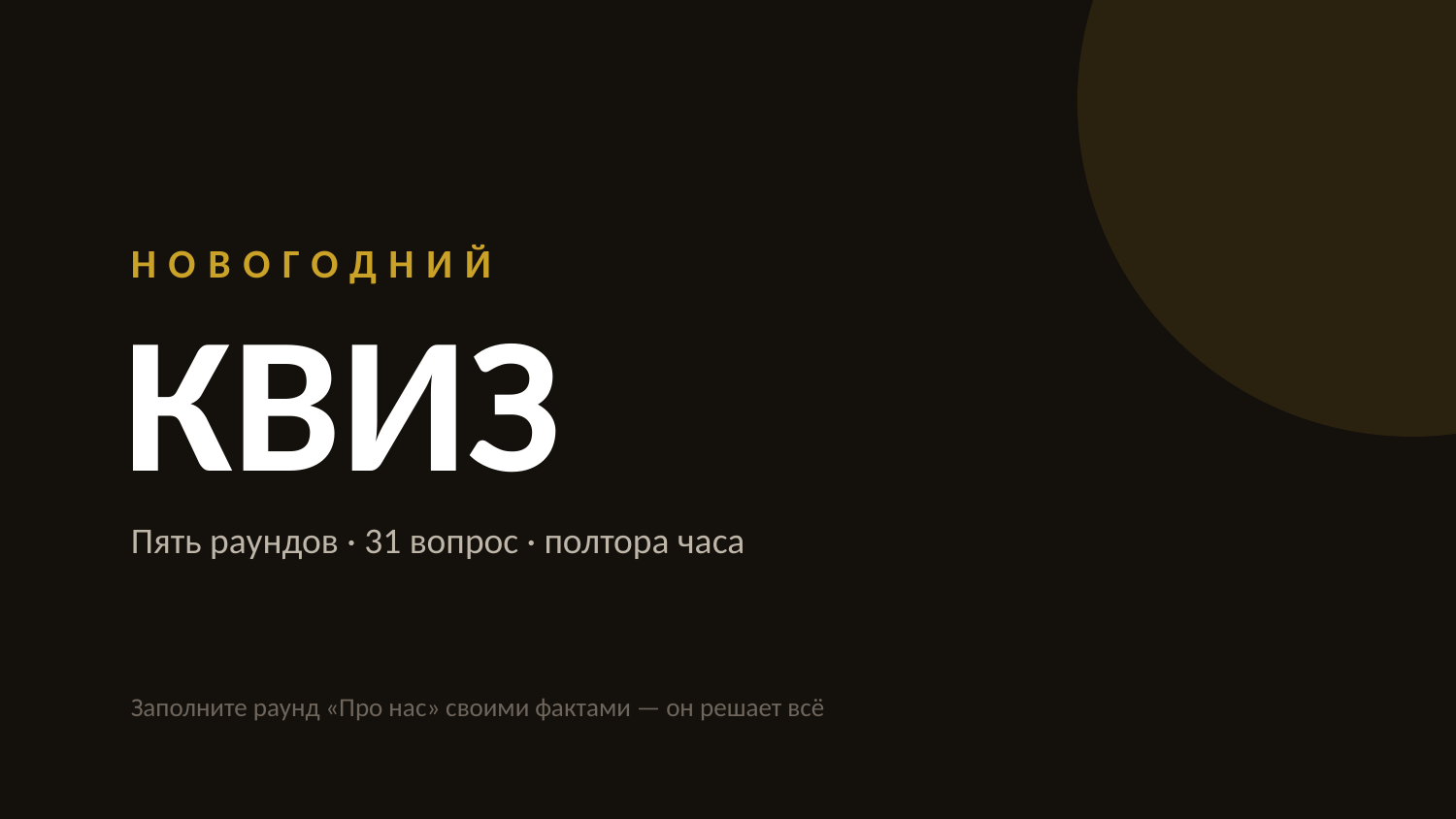

НОВОГОДНИЙ
КВИЗ
Пять раундов · 31 вопрос · полтора часа
Заполните раунд «Про нас» своими фактами — он решает всё